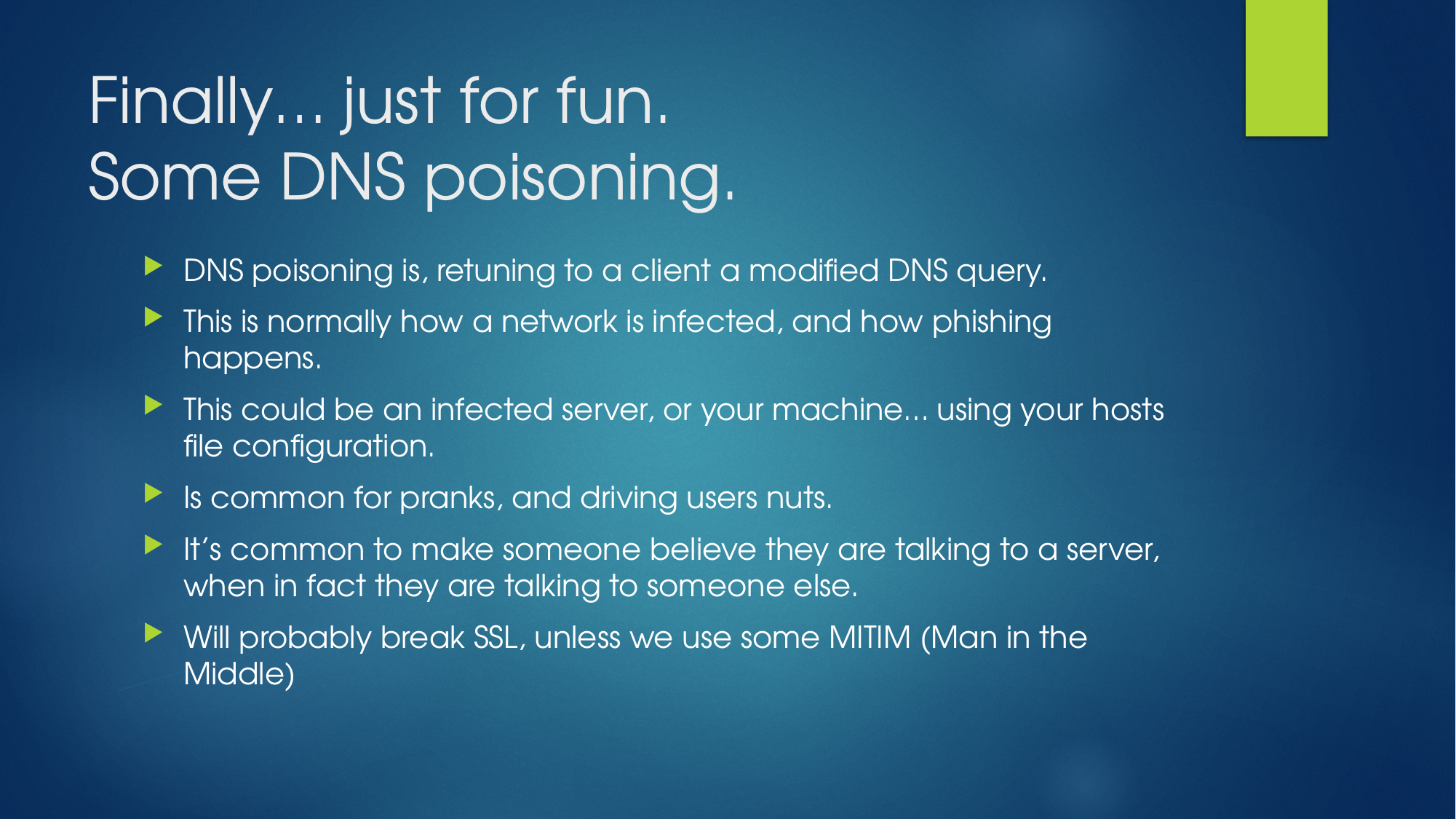

# Finally… just for fun. Some DNS poisoning.
DNS poisoning is, retuning to a client a modified DNS query.
This is normally how a network is infected, and how phishing happens.
This could be an infected server, or your machine… using your hosts file configuration.
Is common for pranks, and driving users nuts.
It’s common to make someone believe they are talking to a server, when in fact they are talking to someone else.
Will probably break SSL, unless we use some MITIM (Man in the Middle)